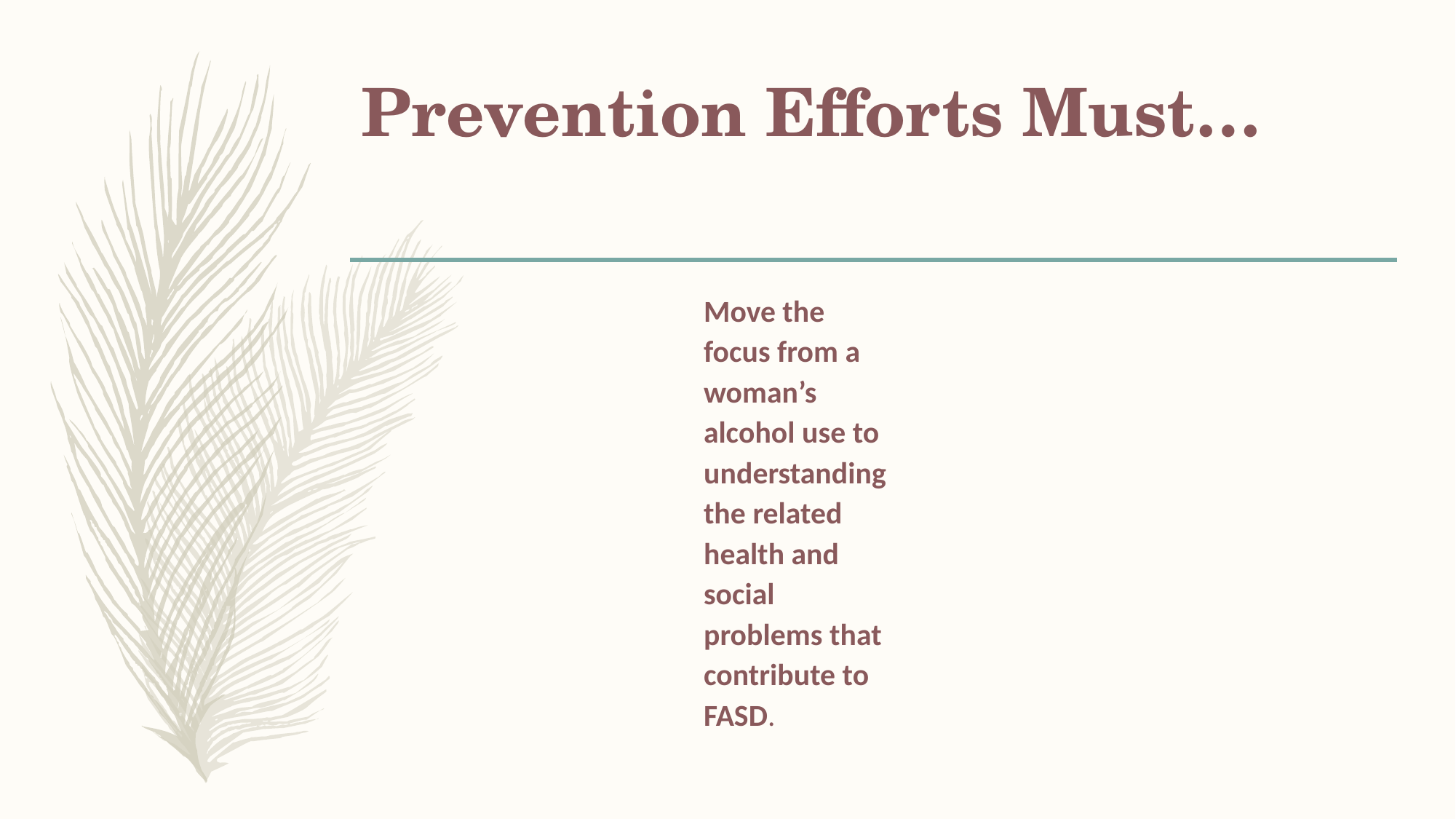

# Prevention Efforts Must…
Move the focus from a woman’s alcohol use to understanding the related health and social problems that contribute to FASD.